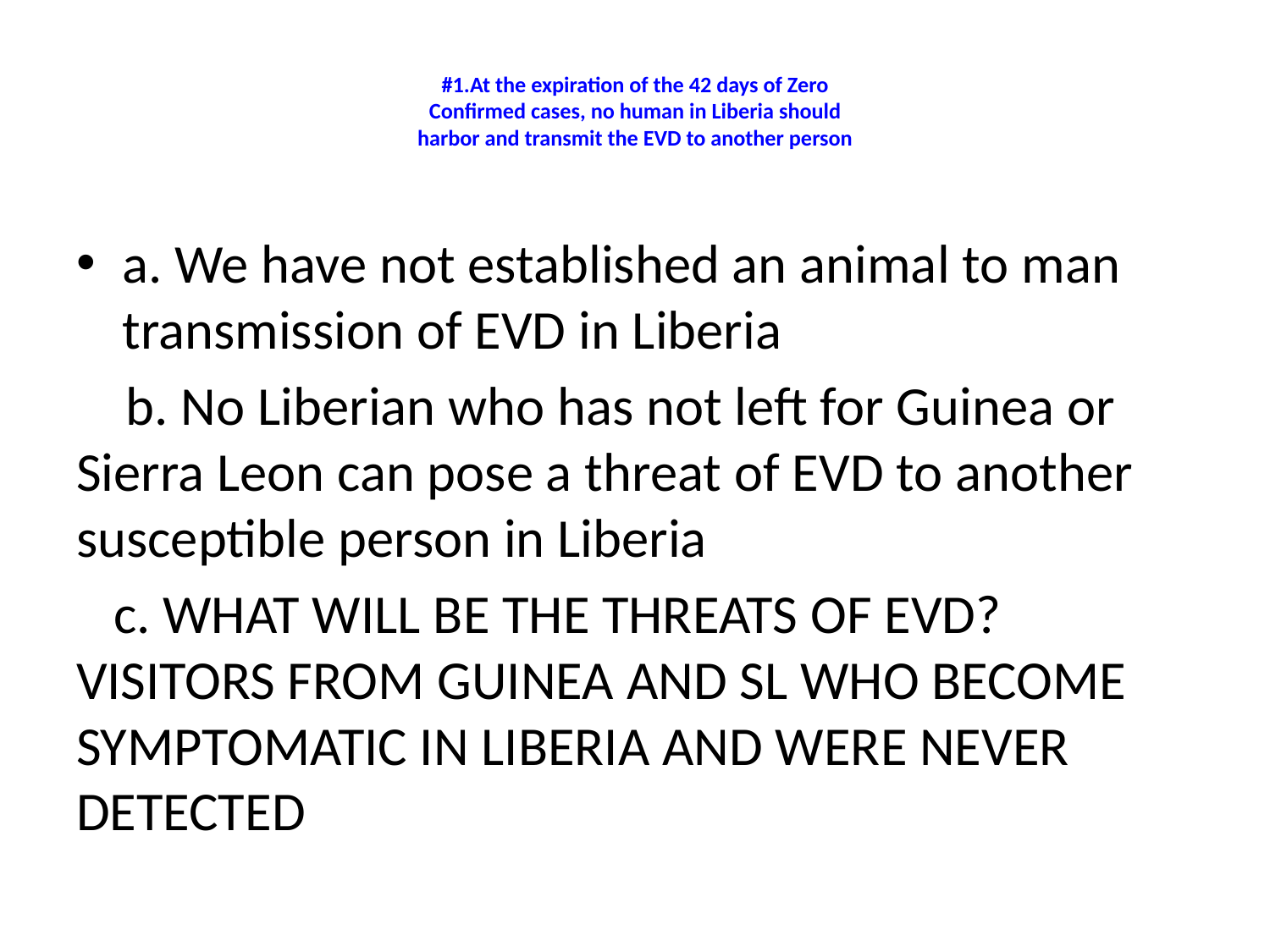

# #1.At the expiration of the 42 days of Zero Confirmed cases, no human in Liberia should harbor and transmit the EVD to another person
a. We have not established an animal to man transmission of EVD in Liberia
    b. No Liberian who has not left for Guinea or Sierra Leon can pose a threat of EVD to another susceptible person in Liberia
   c. WHAT WILL BE THE THREATS OF EVD? VISITORS FROM GUINEA AND SL WHO BECOME SYMPTOMATIC IN LIBERIA AND WERE NEVER DETECTED